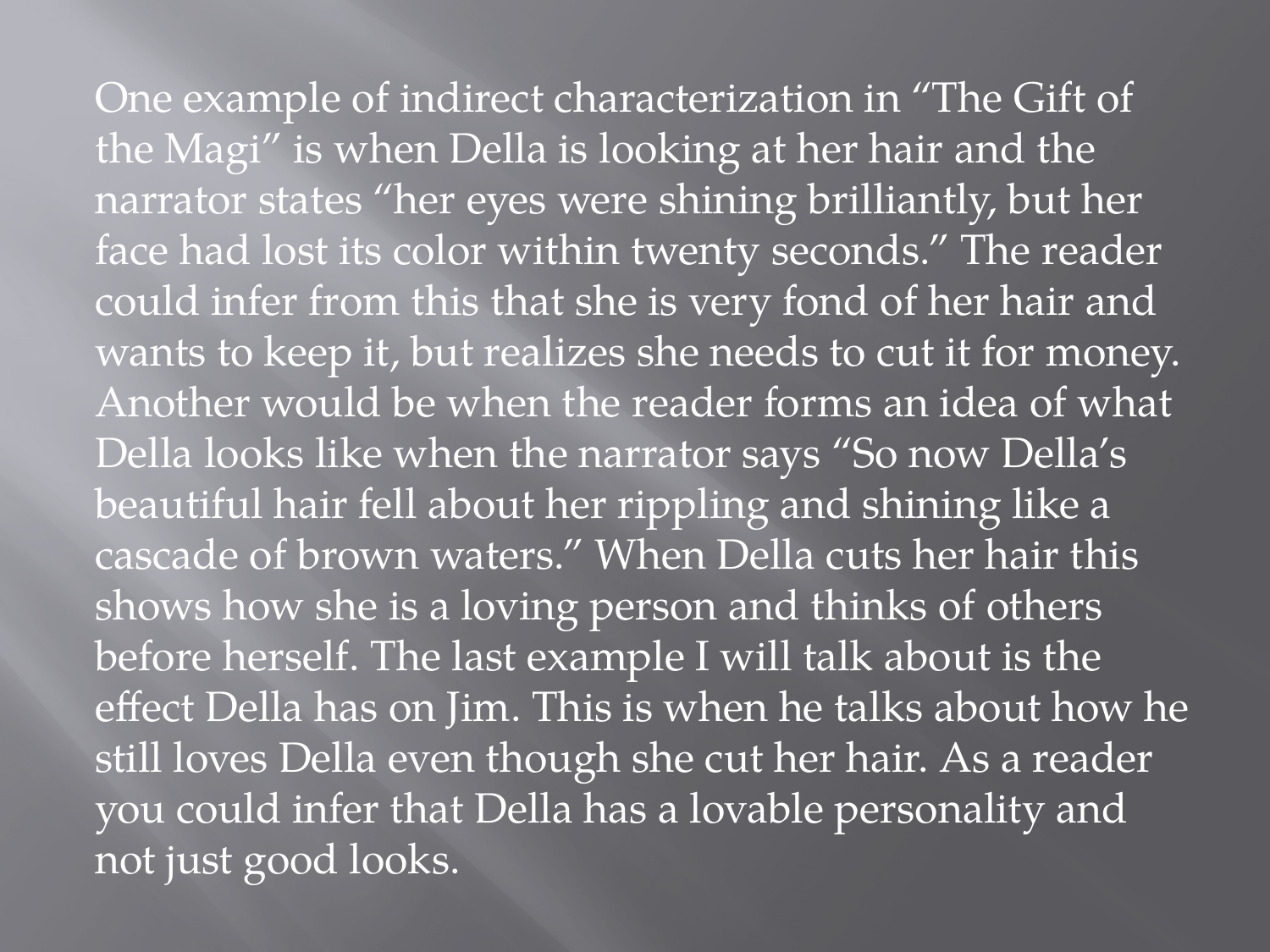

One example of indirect characterization in “The Gift of the Magi” is when Della is looking at her hair and the narrator states “her eyes were shining brilliantly, but her face had lost its color within twenty seconds.” The reader could infer from this that she is very fond of her hair and wants to keep it, but realizes she needs to cut it for money. Another would be when the reader forms an idea of what Della looks like when the narrator says “So now Della’s beautiful hair fell about her rippling and shining like a cascade of brown waters.” When Della cuts her hair this shows how she is a loving person and thinks of others before herself. The last example I will talk about is the effect Della has on Jim. This is when he talks about how he still loves Della even though she cut her hair. As a reader you could infer that Della has a lovable personality and not just good looks.